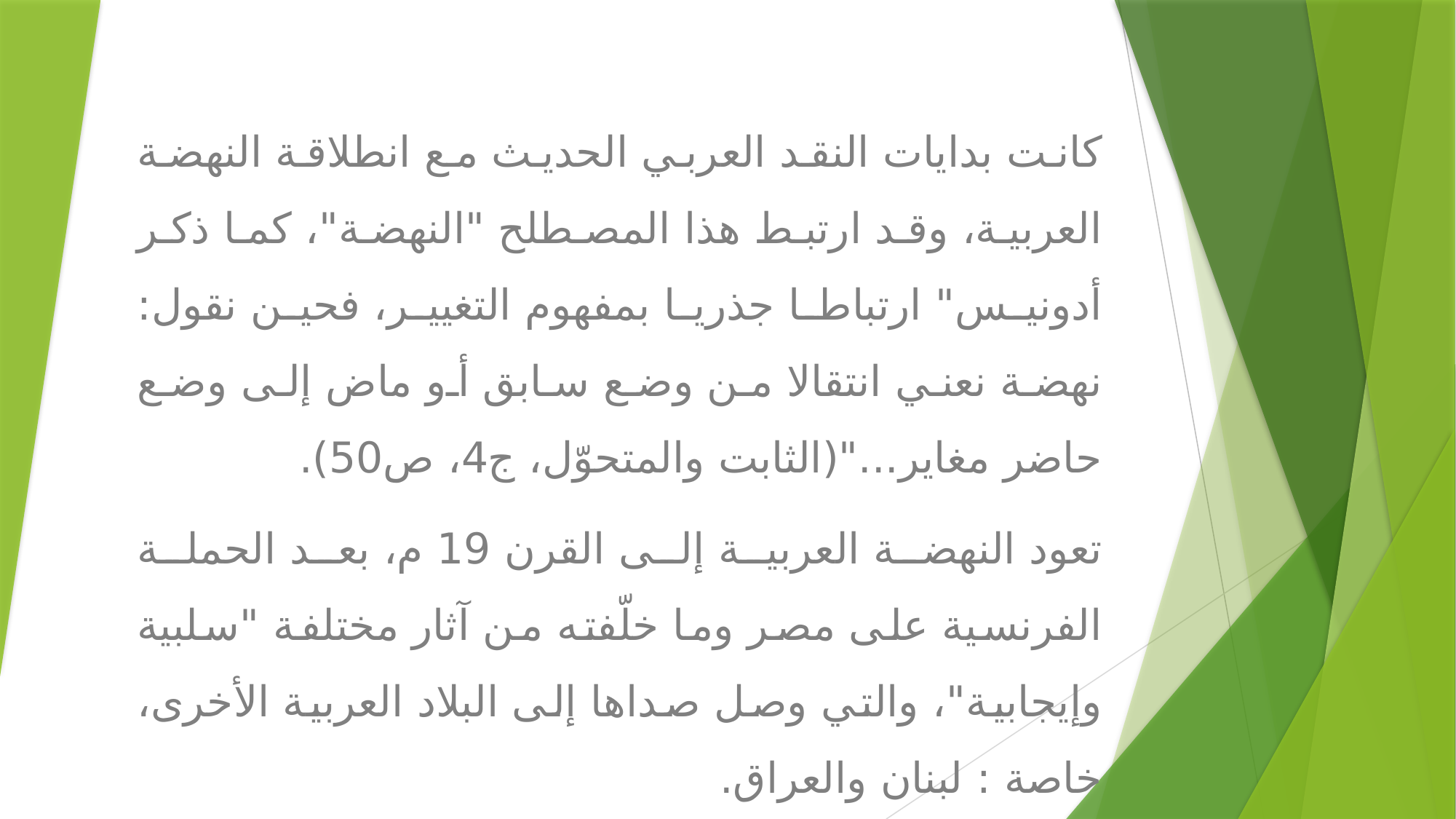

كانت بدايات النقد العربي الحديث مع انطلاقة النهضة العربية، وقد ارتبط هذا المصطلح "النهضة"، كما ذكر أدونيس" ارتباطا جذريا بمفهوم التغيير، فحين نقول: نهضة نعني انتقالا من وضع سابق أو ماض إلى وضع حاضر مغاير..."(الثابت والمتحوّل، ج4، ص50).
تعود النهضة العربية إلى القرن 19 م، بعد الحملة الفرنسية على مصر وما خلّفته من آثار مختلفة "سلبية وإيجابية"، والتي وصل صداها إلى البلاد العربية الأخرى، خاصة : لبنان والعراق.